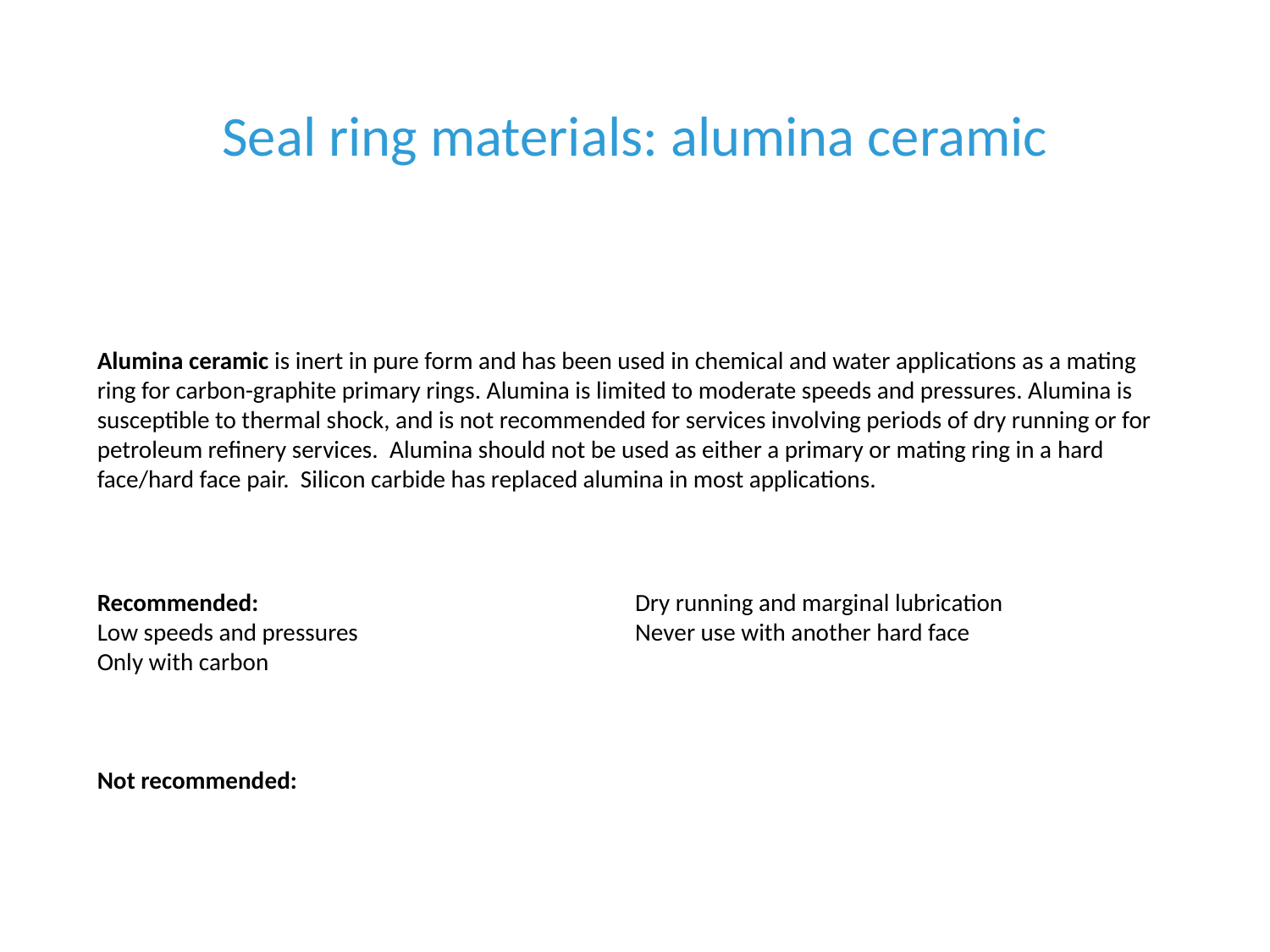

# Seal ring materials: alumina ceramic
Alumina ceramic is inert in pure form and has been used in chemical and water applications as a mating ring for carbon-graphite primary rings. Alumina is limited to moderate speeds and pressures. Alumina is susceptible to thermal shock, and is not recommended for services involving periods of dry running or for petroleum refinery services.  Alumina should not be used as either a primary or mating ring in a hard face/hard face pair.  Silicon carbide has replaced alumina in most applications.
Recommended:
Low speeds and pressures
Only with carbon

Not recommended:
Dry running and marginal lubrication 
Never use with another hard face